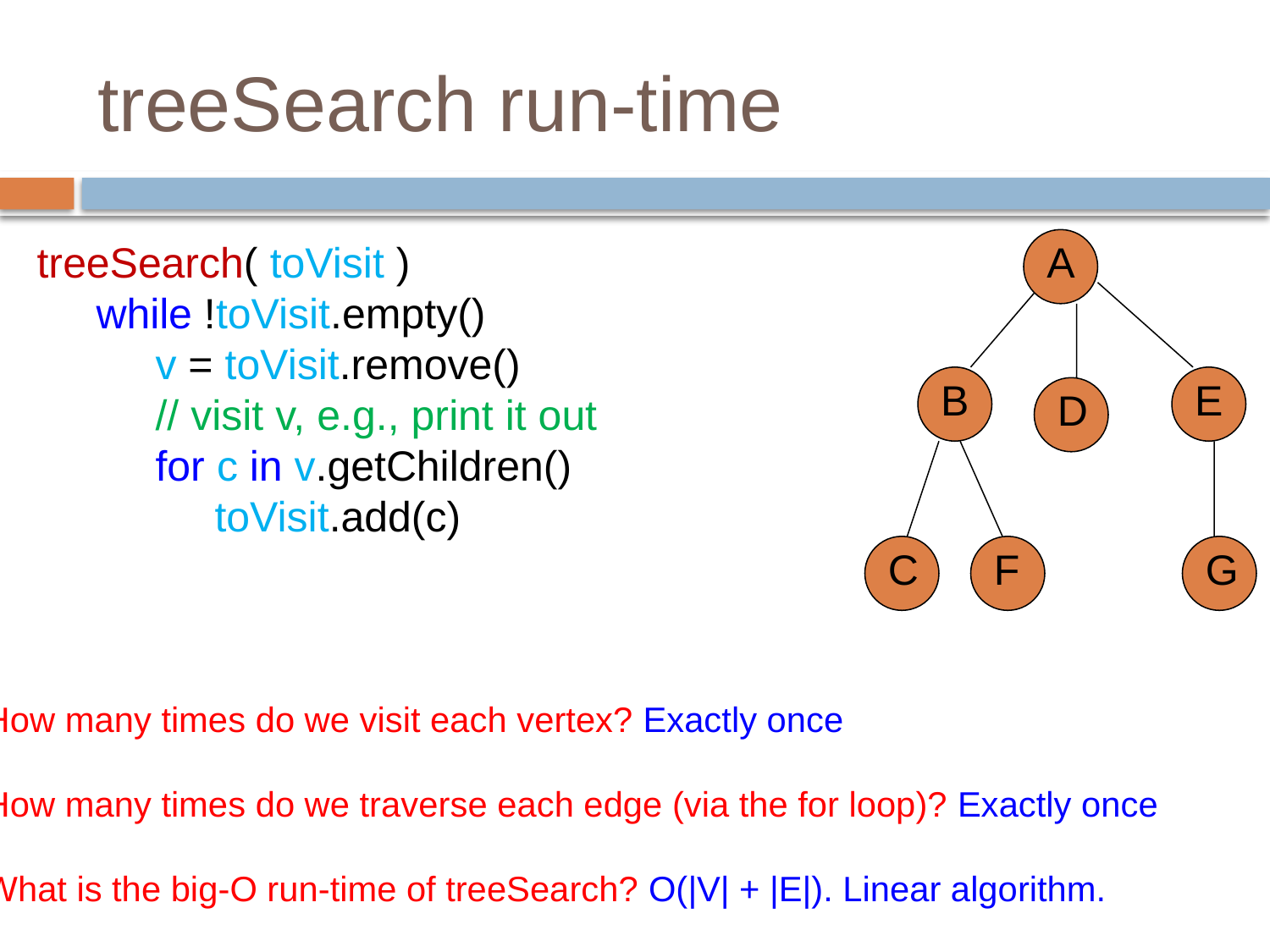

# treeSearch run-time
treeSearch( toVisit )
     while !toVisit.empty()
          v = toVisit.remove()
          // visit v, e.g., print it out
          for c in v.getChildren()
               toVisit.add(c)

A

B

E

D

C

F

G
How many times do we visit each vertex? Exactly once

How many times do we traverse each edge (via the for loop)? Exactly once

What is the big-O run-time of treeSearch? O(|V| + |E|). Linear algorithm.